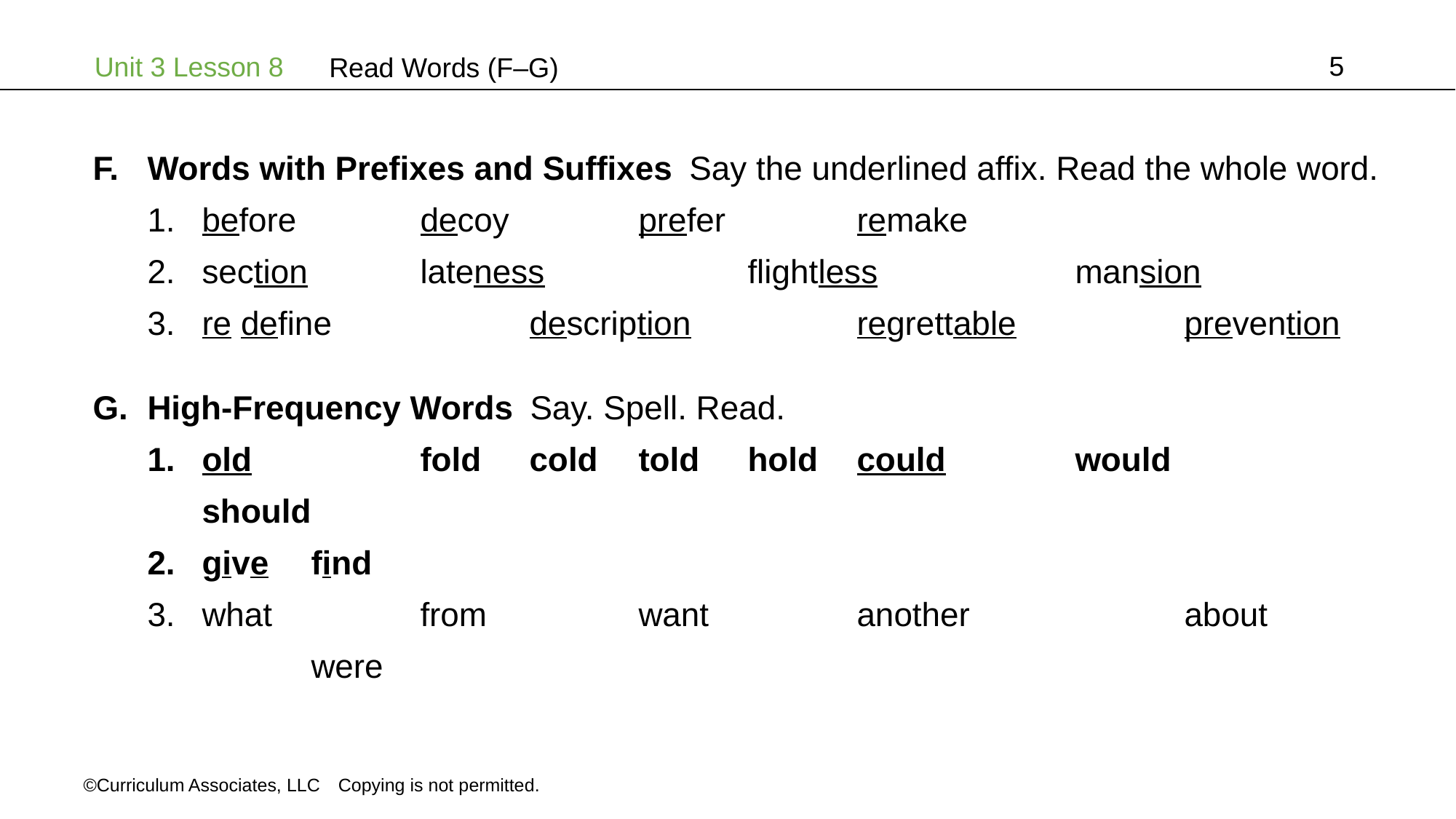

5
Read Words (F–G)

Words with Prefixes and Suffixes Say the underlined affix. Read the whole word.
before		decoy		prefer		remake
section		lateness		flightless		mansion
re define		description		regrettable		prevention
High-Frequency Words Say. Spell. Read.
old		fold	cold	told	hold	could		would		should
give	find
what		from		want		another		about		were